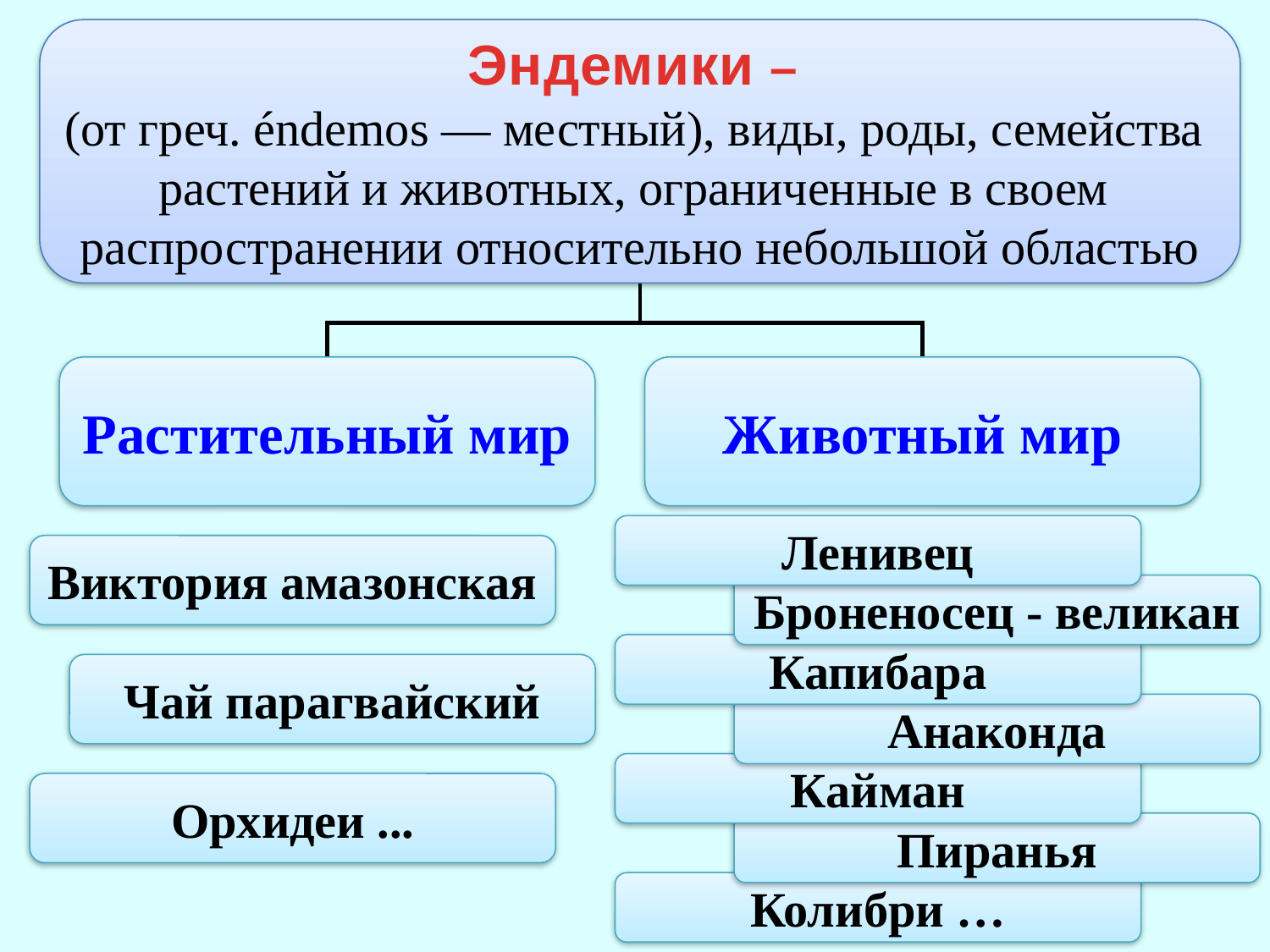

Эндемики –
(от греч. éndemos — местный), виды, роды, семейства
растений и животных, ограниченные в своем
распространении относительно небольшой областью
Растительный мир
Животный мир
Ленивец
Броненосец - великан
Капибара
Анаконда
Кайман
Пиранья
Колибри …
Виктория амазонская
Чай парагвайский
Орхидеи ...